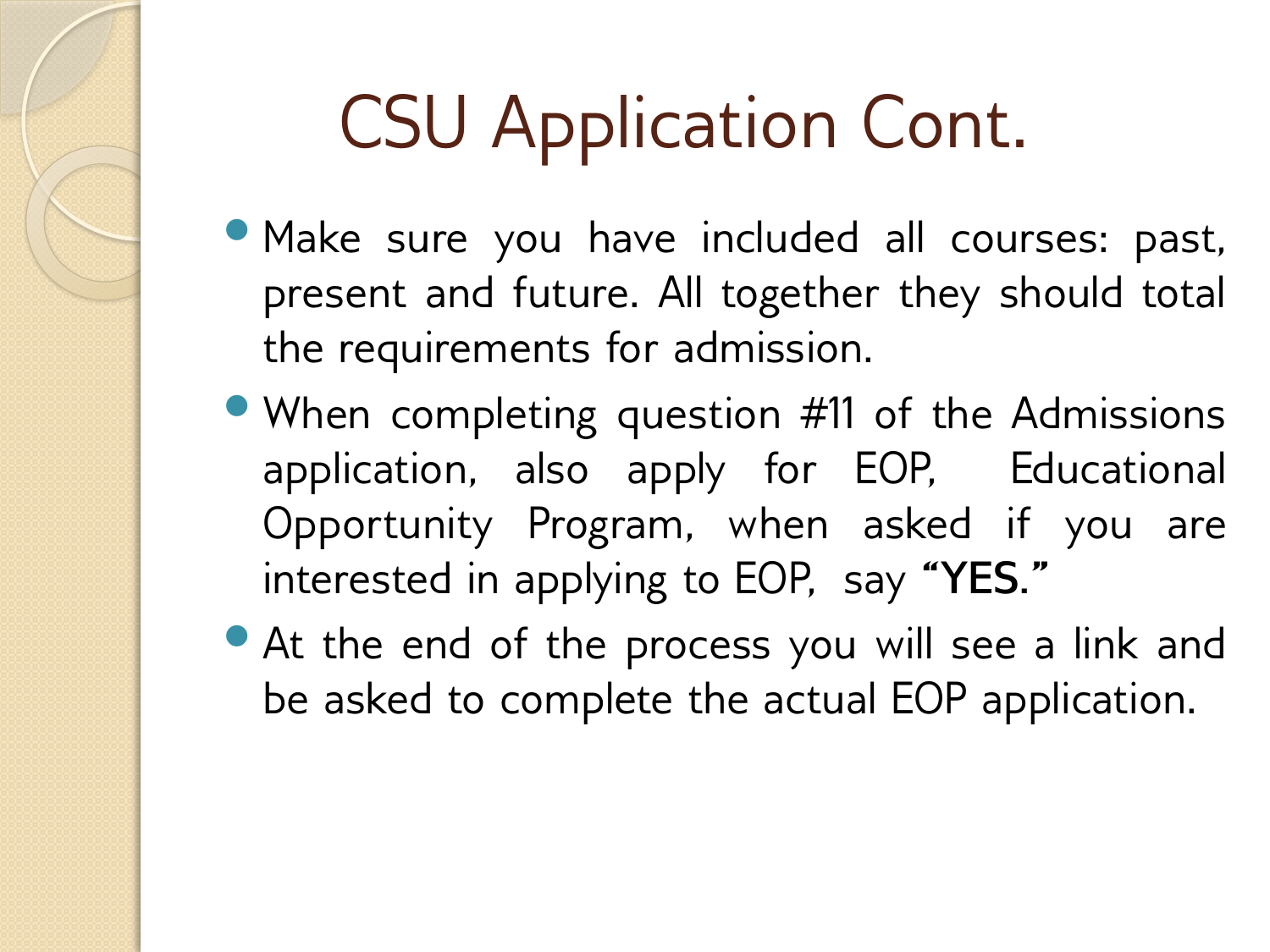

# CSU Application Cont.
Make sure you have included all courses: past, present and future. All together they should total the requirements for admission.
When completing question #11 of the Admissions application, also apply for EOP,  Educational Opportunity Program, when asked if you are interested in applying to EOP,  say “YES.”
At the end of the process you will see a link and be asked to complete the actual EOP application.